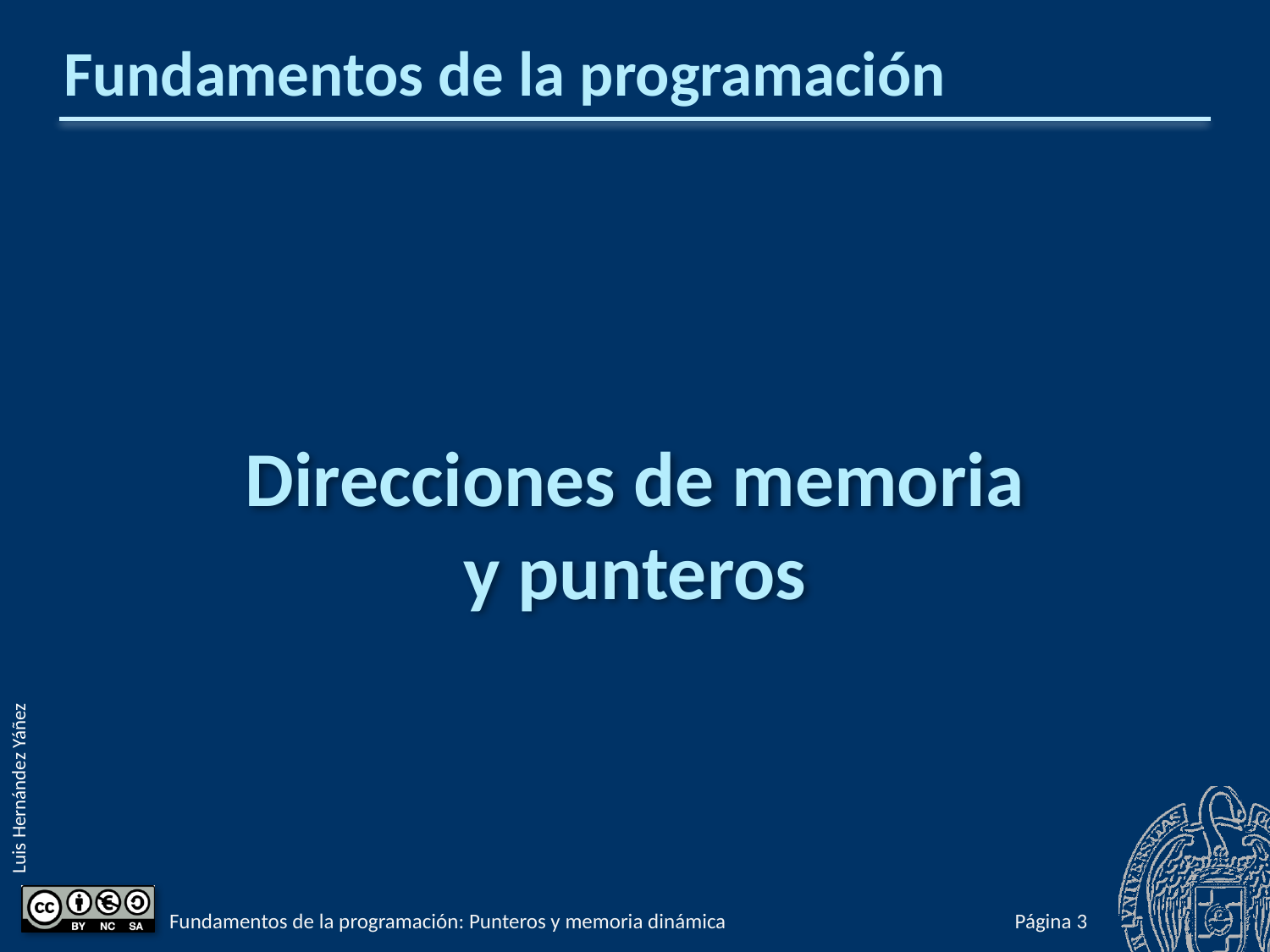

# Fundamentos de la programación
Direcciones de memoria
y punteros
Fundamentos de la programación: Punteros y memoria dinámica
Página 3